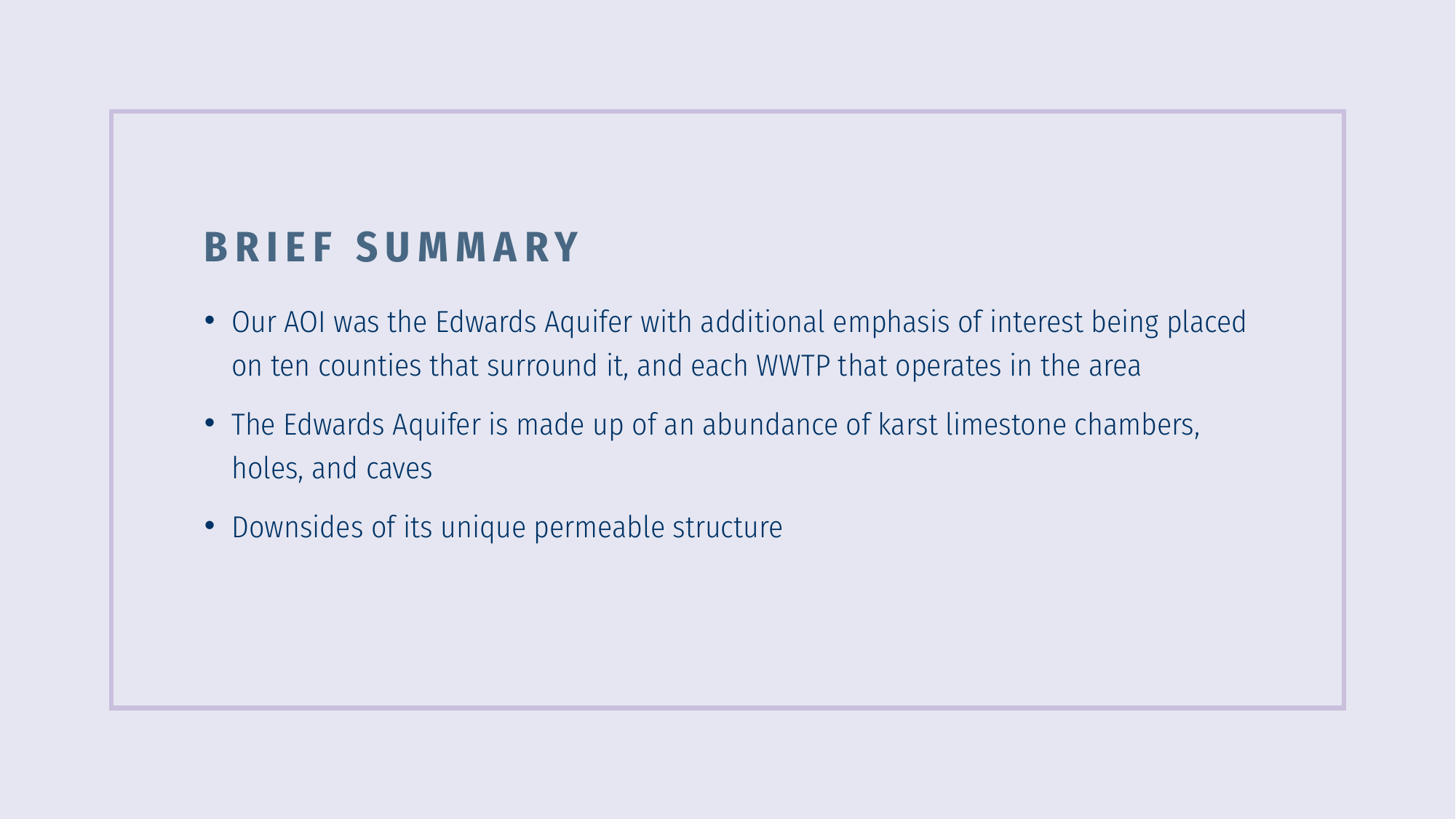

# Brief Summary
Our AOI was the Edwards Aquifer with additional emphasis of interest being placed on ten counties that surround it, and each WWTP that operates in the area
The Edwards Aquifer is made up of an abundance of karst limestone chambers, holes, and caves
Downsides of its unique permeable structure